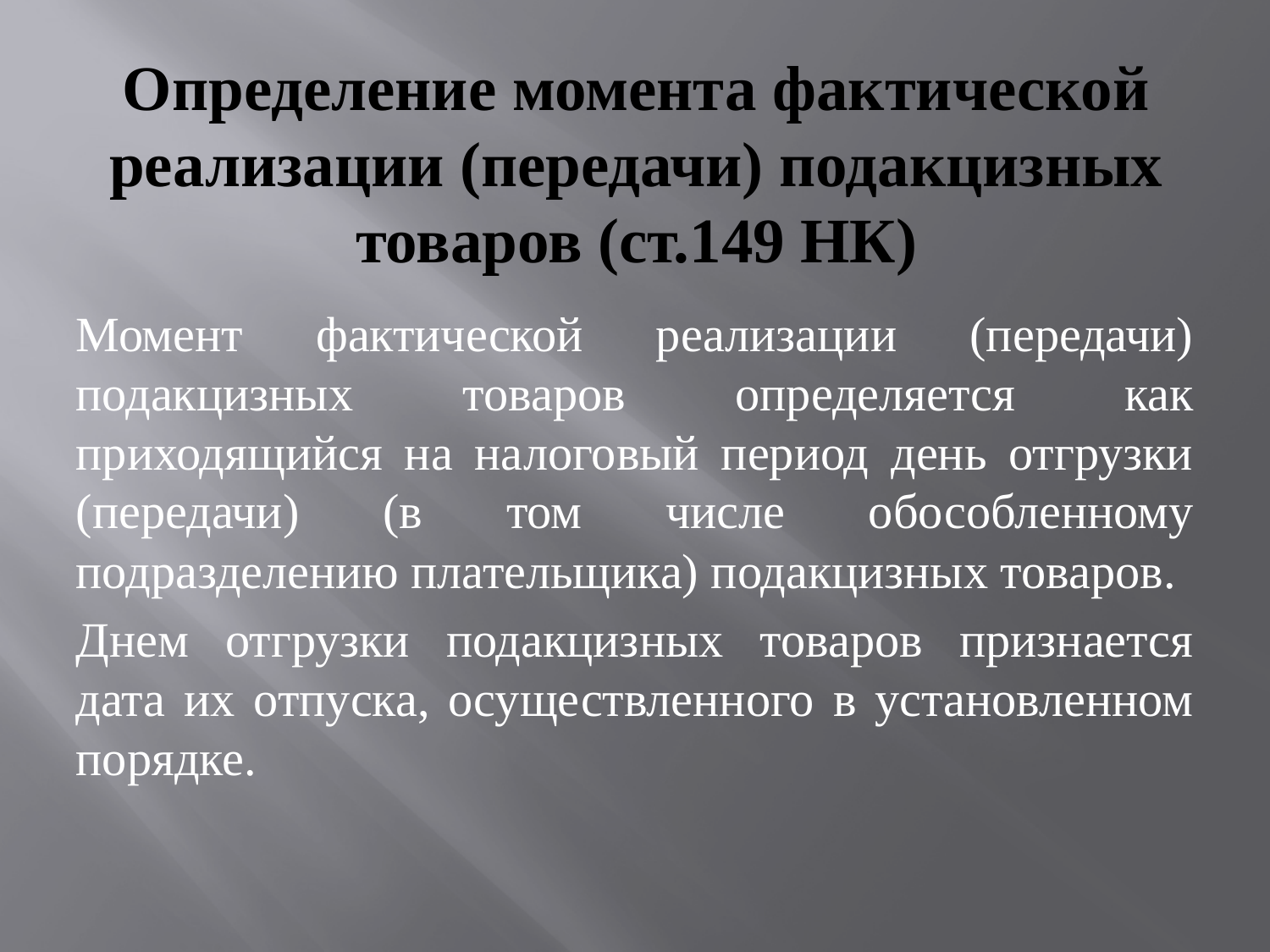

# Определение момента фактической реализации (передачи) подакцизных товаров (ст.149 НК)
Момент фактической реализации (передачи) подакцизных товаров определяется как приходящийся на налоговый период день отгрузки (передачи) (в том числе обособленному подразделению плательщика) подакцизных товаров.
Днем отгрузки подакцизных товаров признается дата их отпуска, осуществленного в установленном порядке.